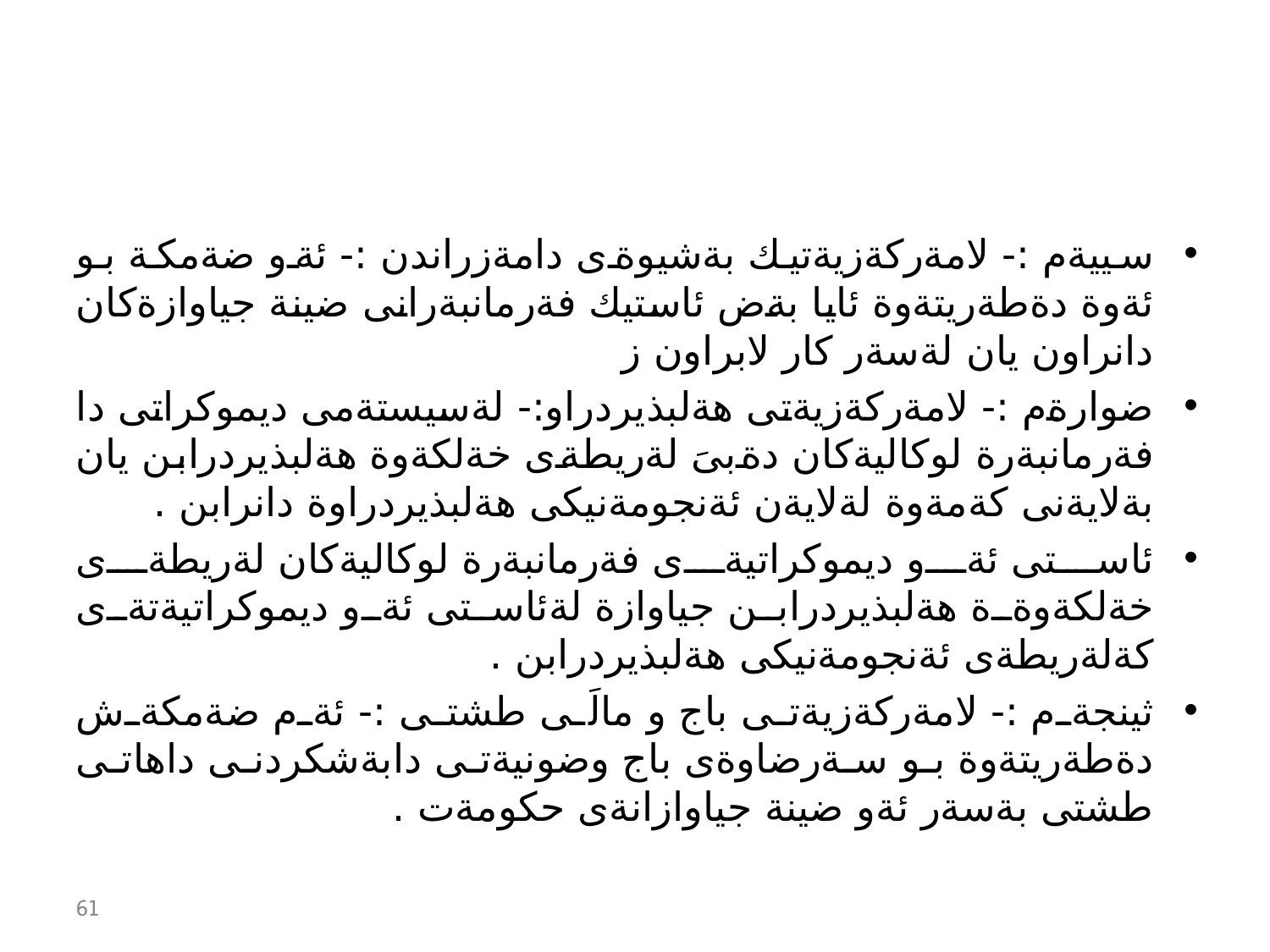

#
سييةم :- لامةركةزيةتيك بةشيوةى دامةزراندن :- ئةو ضةمكة بو ئةوة دةطةريتةوة ئايا بةض ئاستيك فةرمانبةرانى ضينة جياوازةكان دانراون يان لةسةر كار لابراون ز
ضوارةم :- لامةركةزيةتى هةلبذيردراو:- لةسيستةمى ديموكراتى دا فةرمانبةرة لوكاليةكان دةبىَ لةريطةى خةلكةوة هةلبذيردرابن يان بةلايةنى كةمةوة لةلايةن ئةنجومةنيكى هةلبذيردراوة دانرابن .
ئاستى ئةو ديموكراتيةى فةرمانبةرة لوكاليةكان لةريطةى خةلكةوةة هةلبذيردرابن جياوازة لةئاستى ئةو ديموكراتيةتةى كةلةريطةى ئةنجومةنيكى هةلبذيردرابن .
ثينجةم :- لامةركةزيةتى باج و مالَى طشتى :- ئةم ضةمكةش دةطةريتةوة بو سةرضاوةى باج وضونيةتى دابةشكردنى داهاتى طشتى بةسةر ئةو ضينة جياوازانةى حكومةت .
61